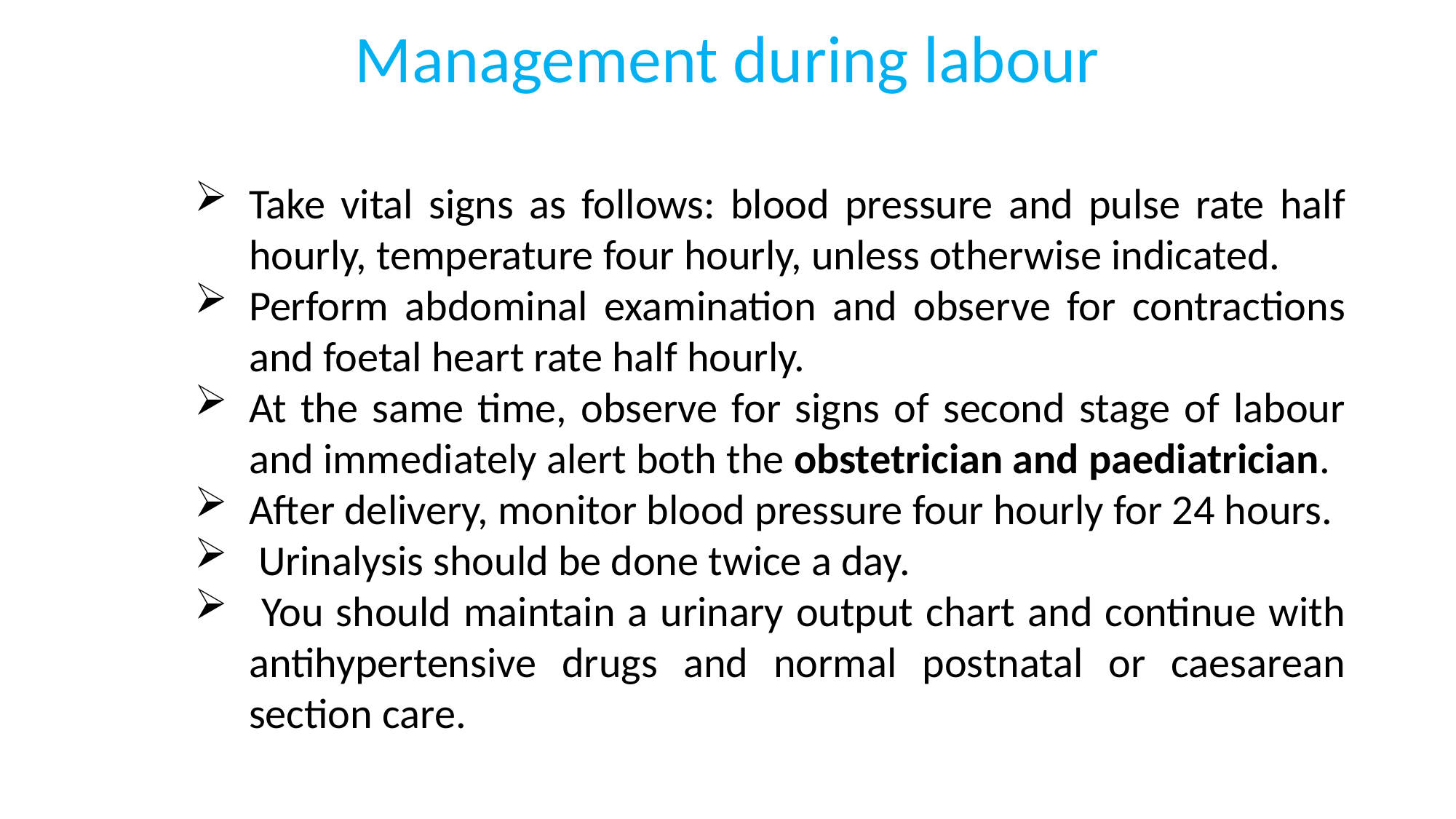

# Management during labour
Take vital signs as follows: blood pressure and pulse rate half hourly, temperature four hourly, unless otherwise indicated.
Perform abdominal examination and observe for contractions and foetal heart rate half hourly.
At the same time, observe for signs of second stage of labour and immediately alert both the obstetrician and paediatrician.
After delivery, monitor blood pressure four hourly for 24 hours.
 Urinalysis should be done twice a day.
 You should maintain a urinary output chart and continue with antihypertensive drugs and normal postnatal or caesarean section care.

137